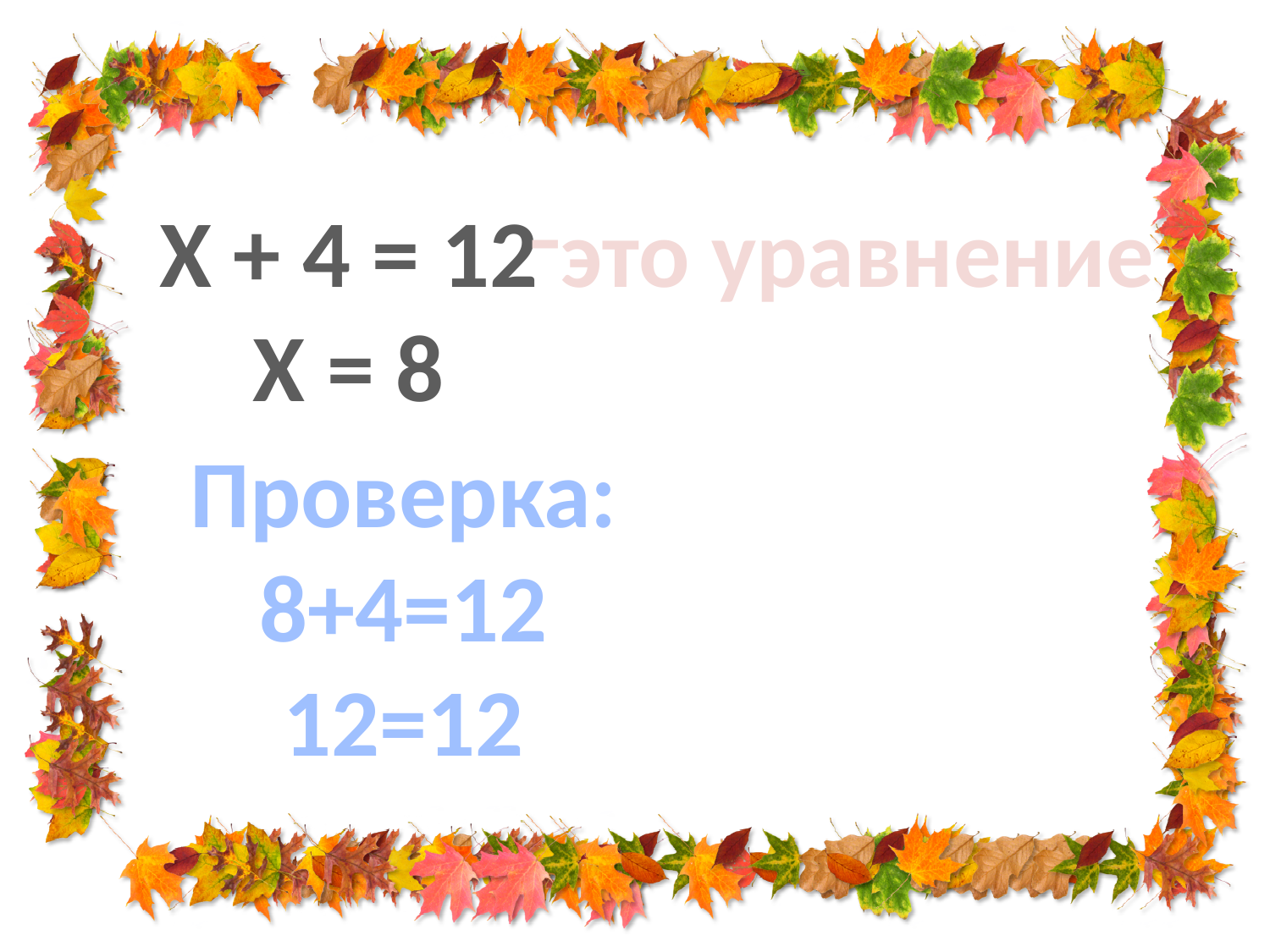

Х + 4 = 12
Х = 8
это уравнение
Проверка:
8+4=12
12=12